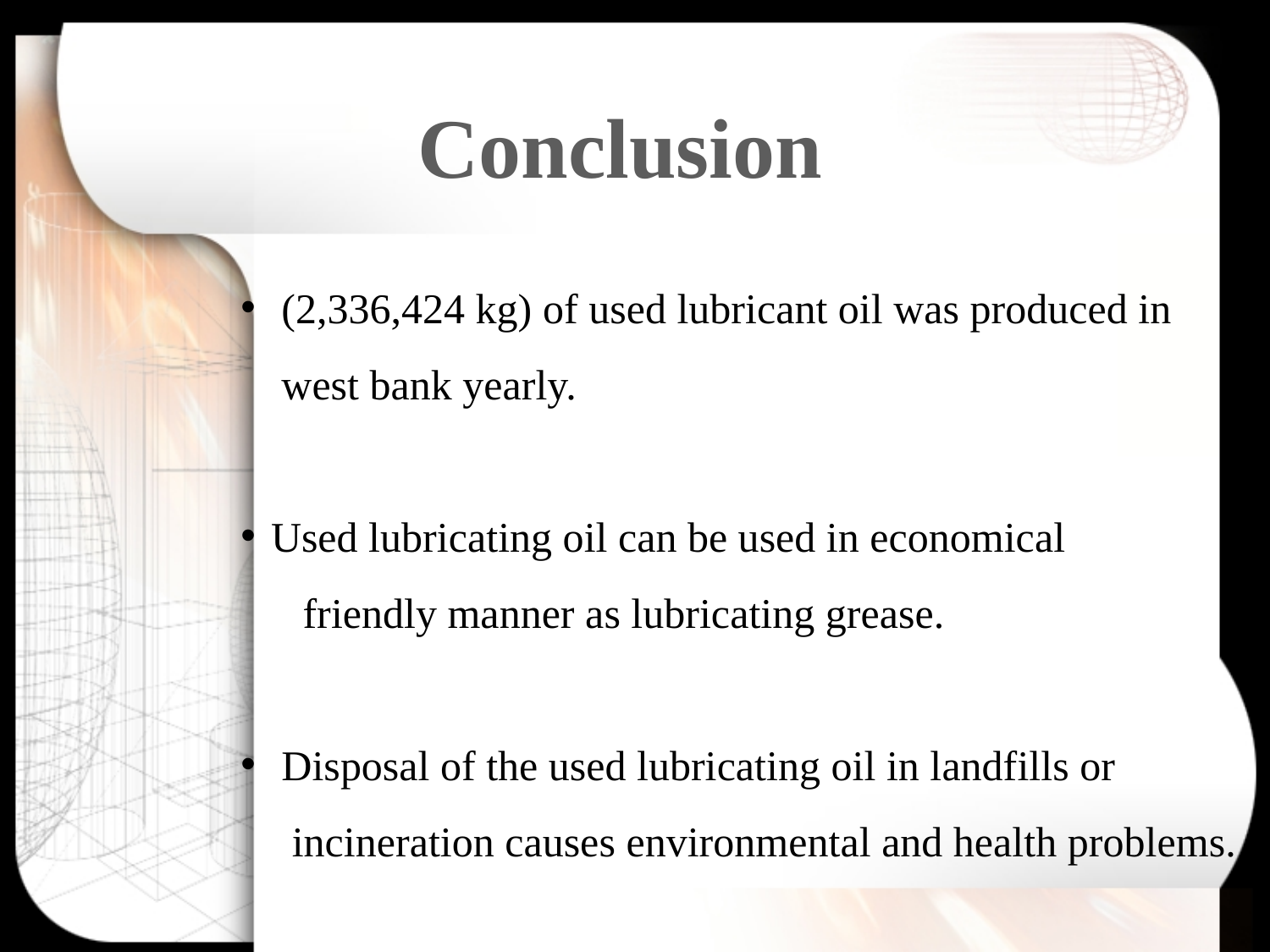

Conclusion

 (2,336,424 kg) of used lubricant oil was produced in
 west bank yearly.

Used lubricating oil can be used in economical
   friendly manner as lubricating grease.

 Disposal of the used lubricating oil in landfills or
  incineration causes environmental and health problems.